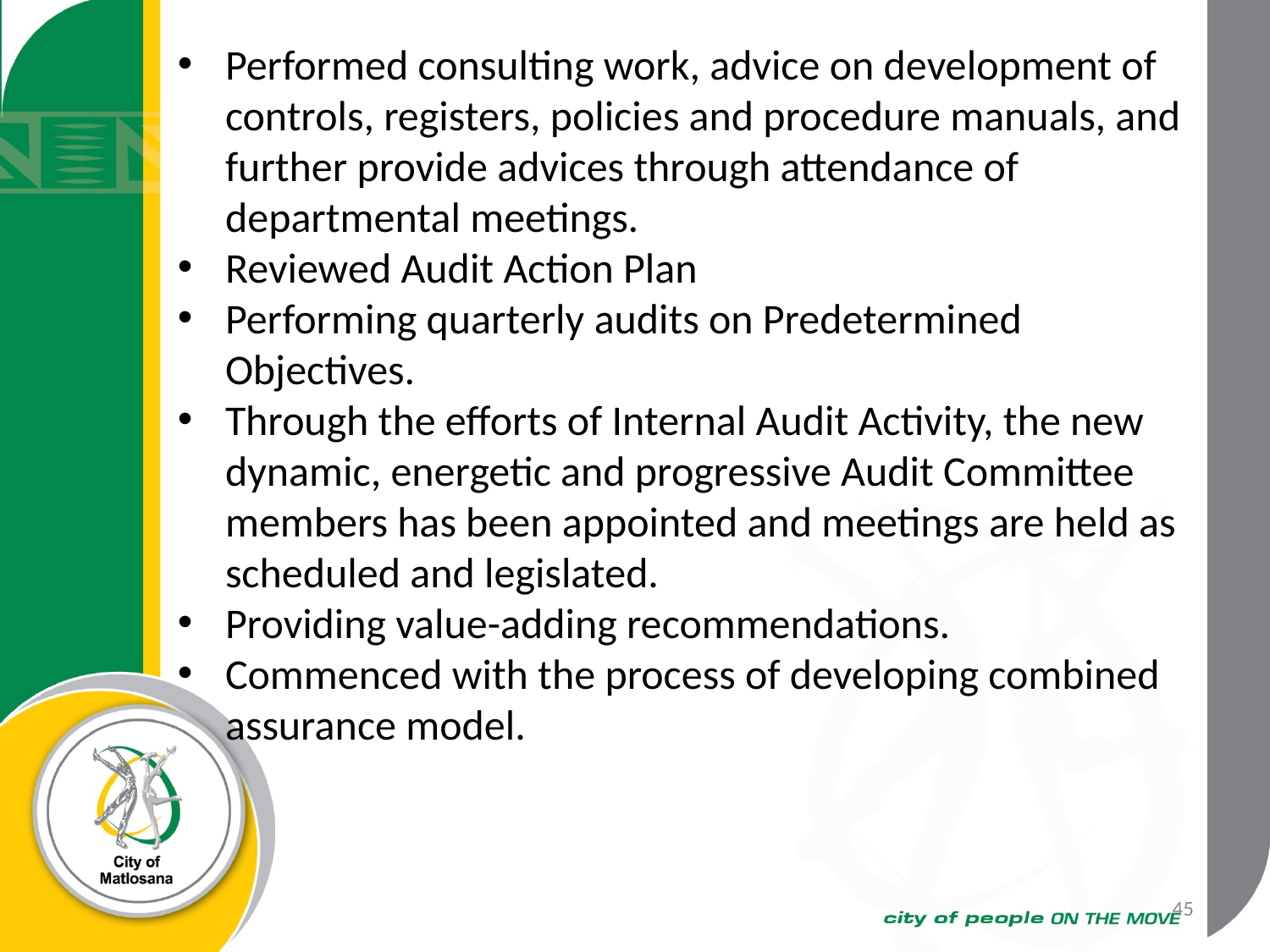

Performed consulting work, advice on development of controls, registers, policies and procedure manuals, and further provide advices through attendance of departmental meetings.
Reviewed Audit Action Plan
Performing quarterly audits on Predetermined Objectives.
Through the efforts of Internal Audit Activity, the new dynamic, energetic and progressive Audit Committee members has been appointed and meetings are held as scheduled and legislated.
Providing value-adding recommendations.
Commenced with the process of developing combined assurance model.
45